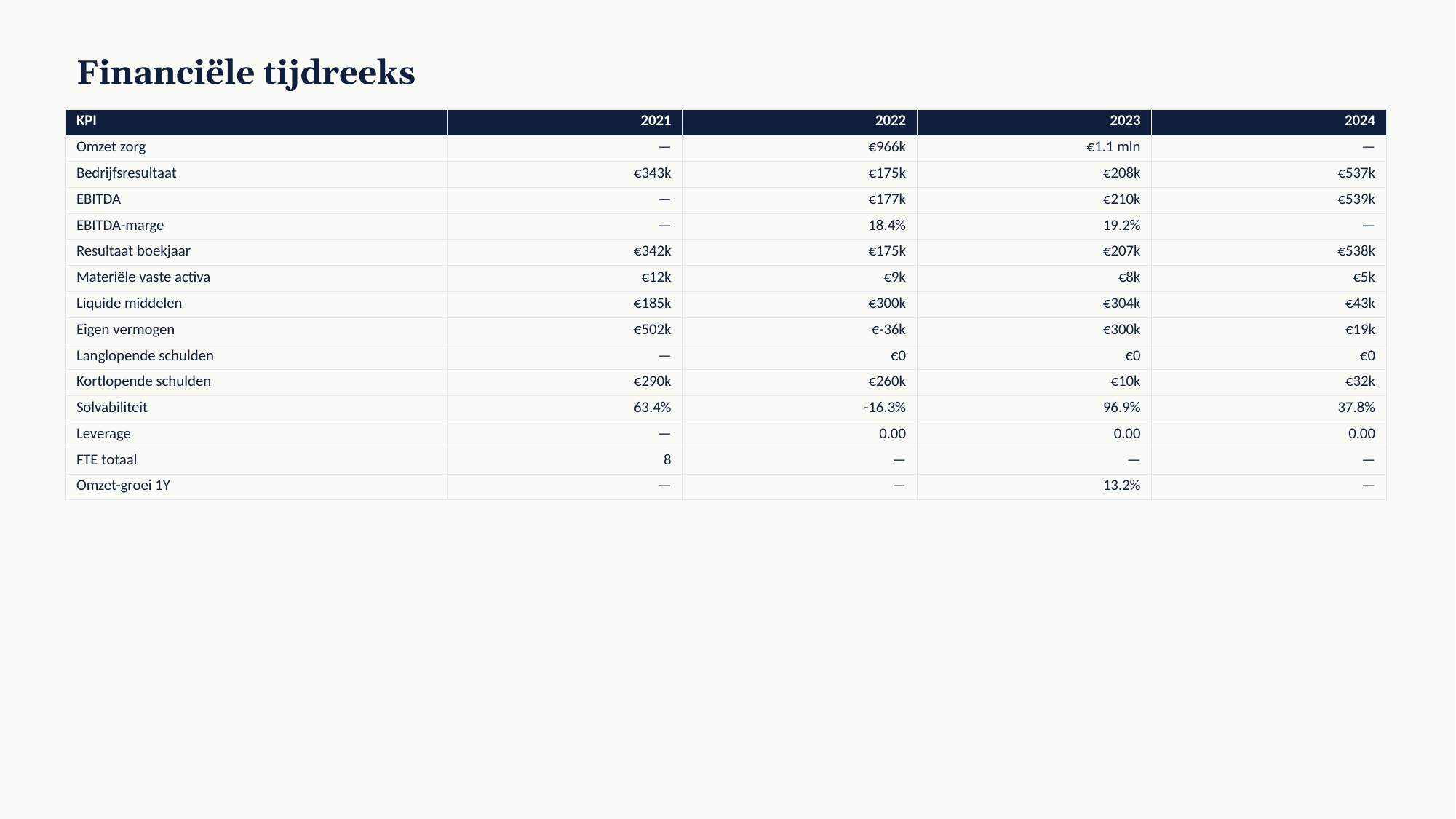

Financiële tijdreeks
| KPI | 2021 | 2022 | 2023 | 2024 |
| --- | --- | --- | --- | --- |
| Omzet zorg | — | €966k | €1.1 mln | — |
| Bedrijfsresultaat | €343k | €175k | €208k | €537k |
| EBITDA | — | €177k | €210k | €539k |
| EBITDA-marge | — | 18.4% | 19.2% | — |
| Resultaat boekjaar | €342k | €175k | €207k | €538k |
| Materiële vaste activa | €12k | €9k | €8k | €5k |
| Liquide middelen | €185k | €300k | €304k | €43k |
| Eigen vermogen | €502k | €-36k | €300k | €19k |
| Langlopende schulden | — | €0 | €0 | €0 |
| Kortlopende schulden | €290k | €260k | €10k | €32k |
| Solvabiliteit | 63.4% | -16.3% | 96.9% | 37.8% |
| Leverage | — | 0.00 | 0.00 | 0.00 |
| FTE totaal | 8 | — | — | — |
| Omzet-groei 1Y | — | — | 13.2% | — |